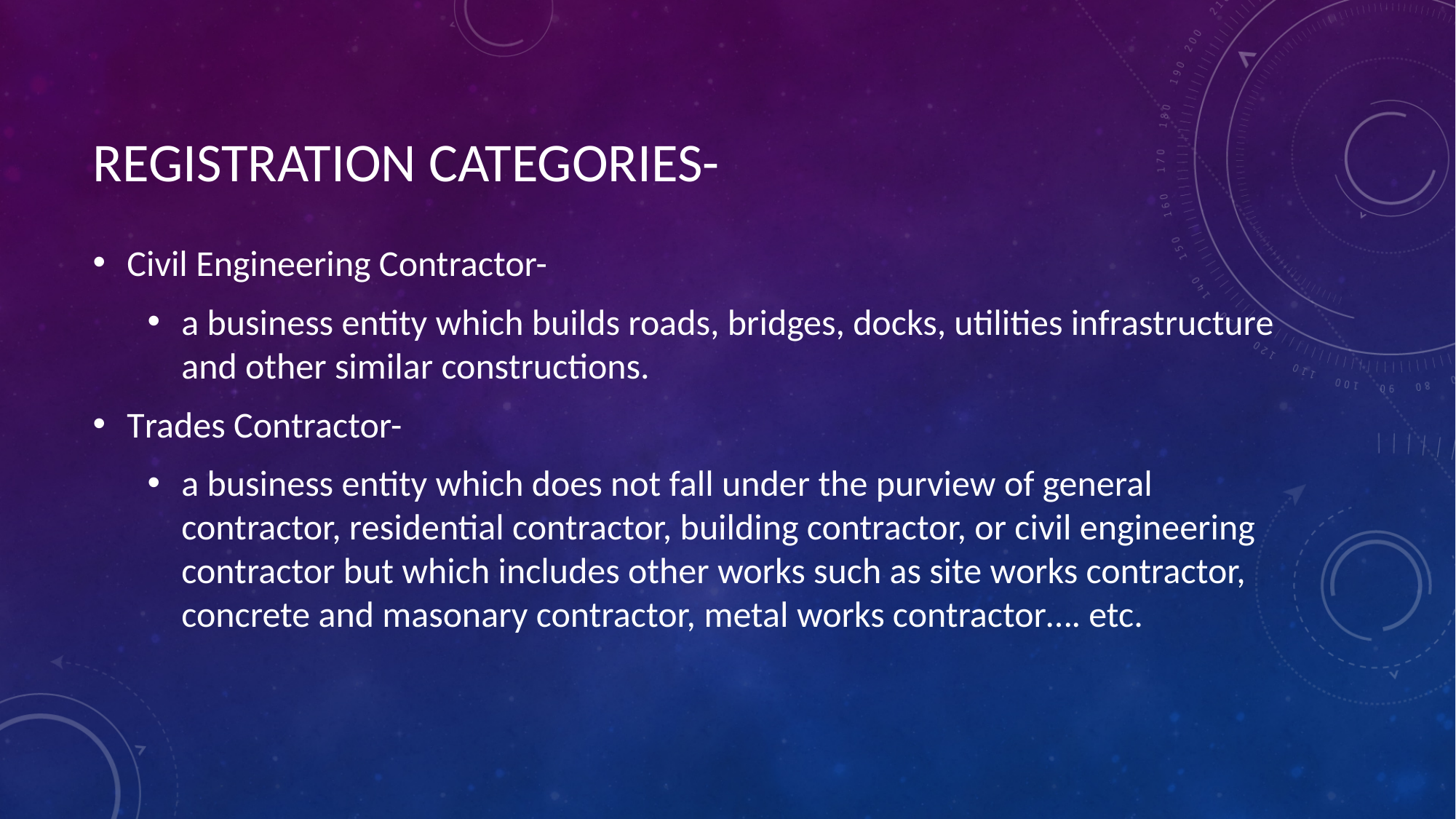

# Registration Categories-
Civil Engineering Contractor-
a business entity which builds roads, bridges, docks, utilities infrastructure and other similar constructions.
Trades Contractor-
a business entity which does not fall under the purview of general contractor, residential contractor, building contractor, or civil engineering contractor but which includes other works such as site works contractor, concrete and masonary contractor, metal works contractor…. etc.